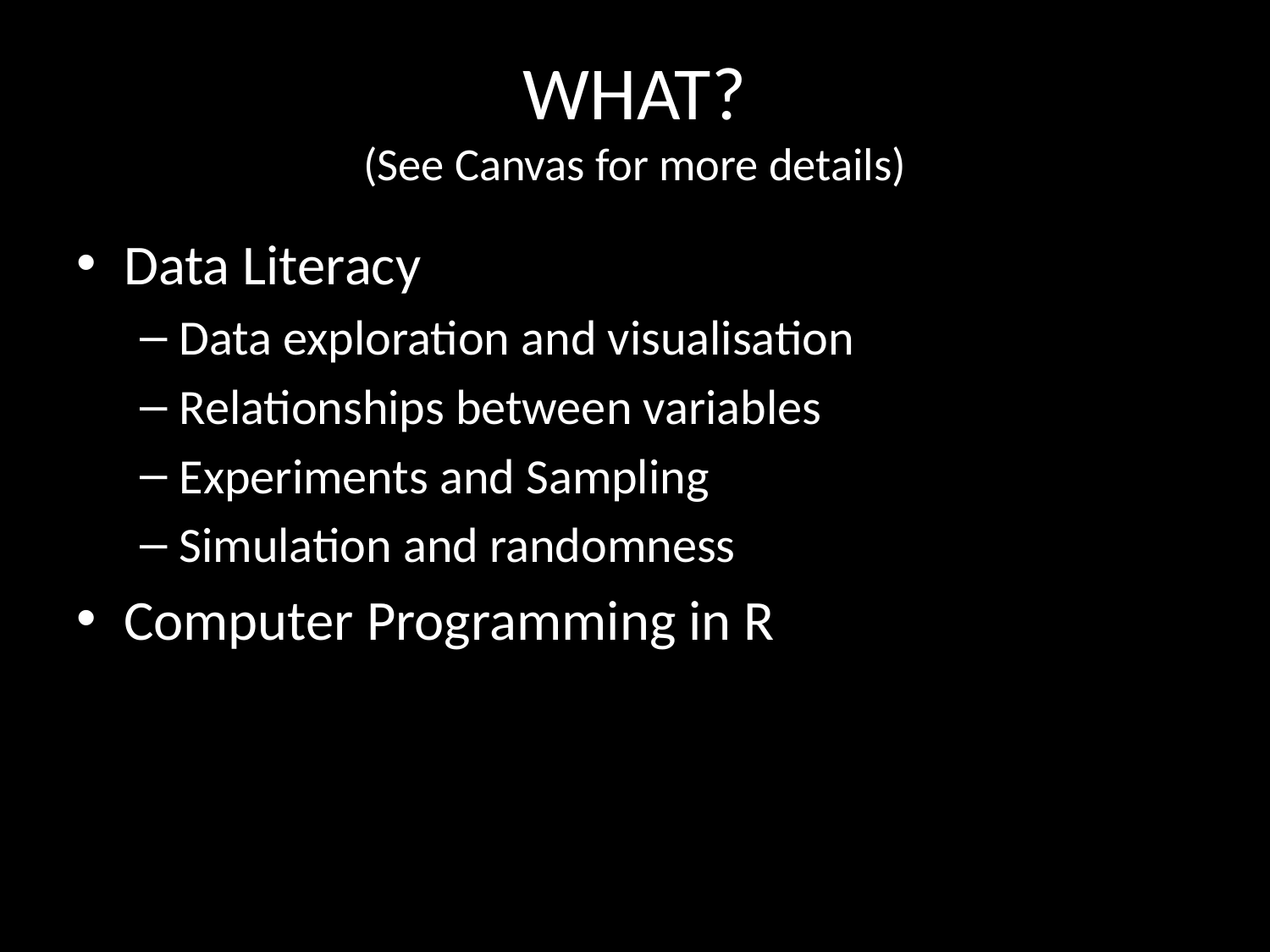

WHAT?
(See Canvas for more details)
Data Literacy
Data exploration and visualisation
Relationships between variables
Experiments and Sampling
Simulation and randomness
Computer Programming in R